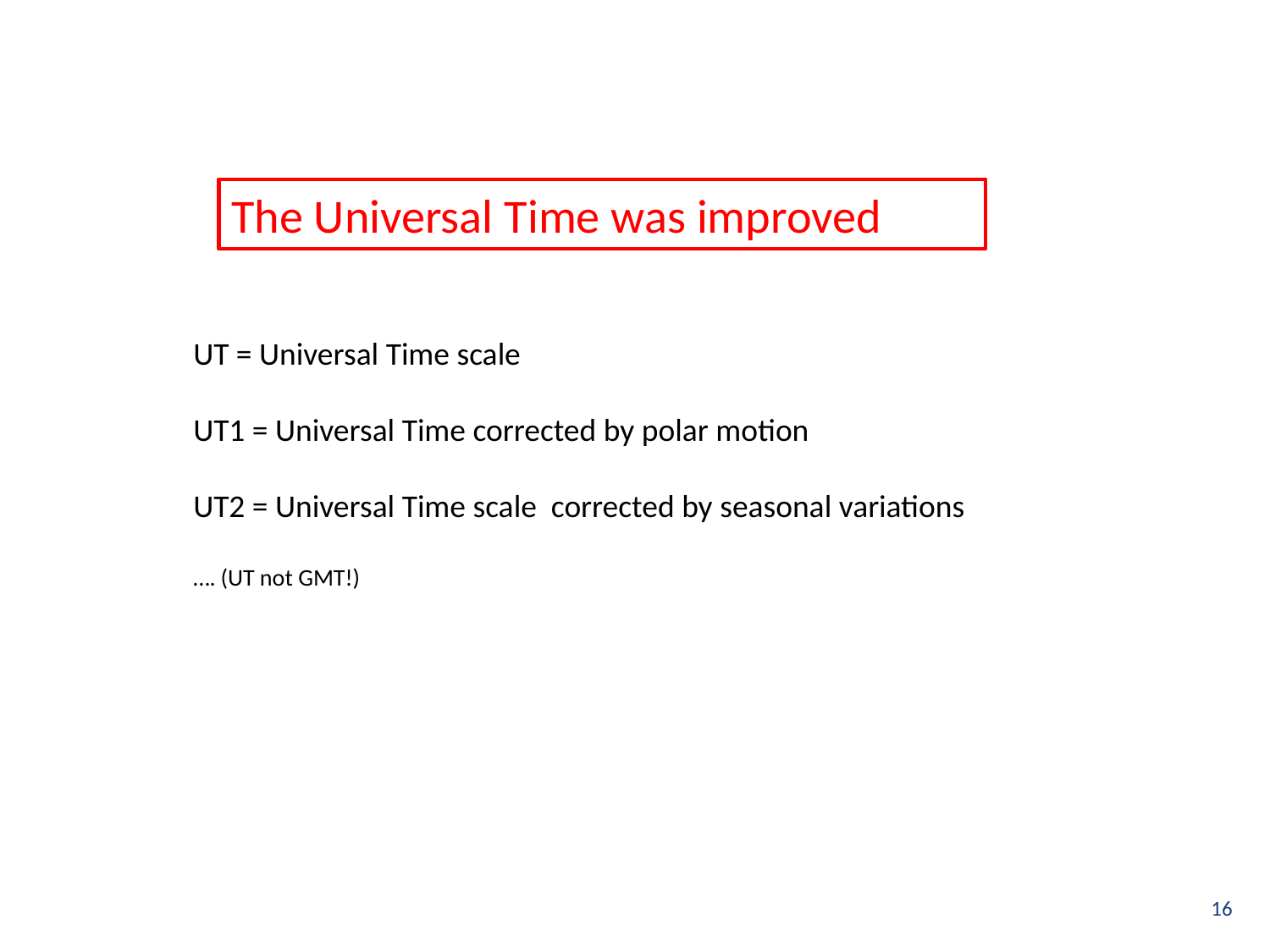

The Universal Time was improved
UT = Universal Time scale

UT1 = Universal Time corrected by polar motion

UT2 = Universal Time scale  corrected by seasonal variations

…. (UT not GMT!)